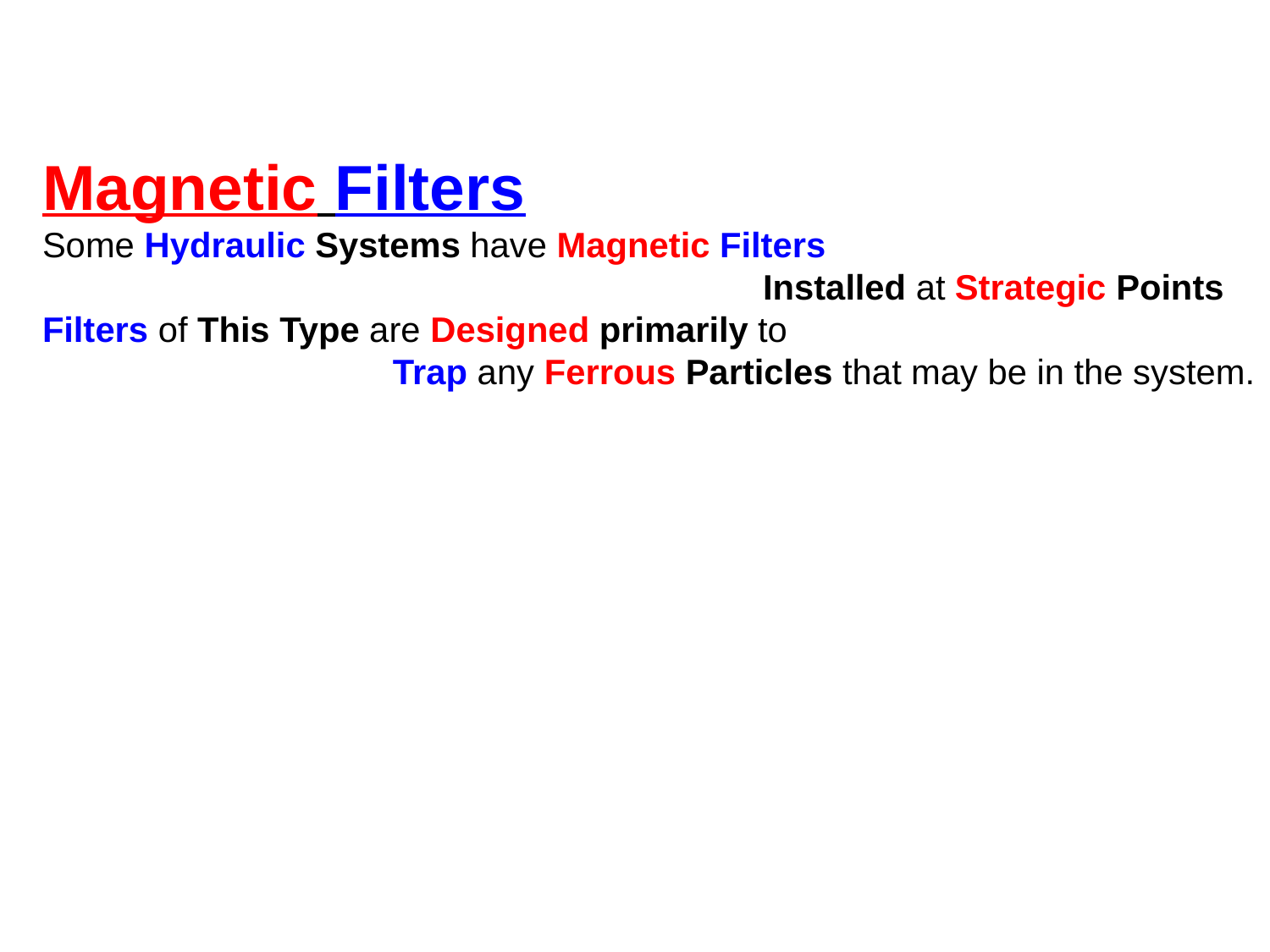

Magnetic Filters
Some Hydraulic Systems have Magnetic Filters
                                                                          Installed at Strategic Points
Filters of This Type are Designed primarily to
                                    Trap any Ferrous Particles that may be in the system.